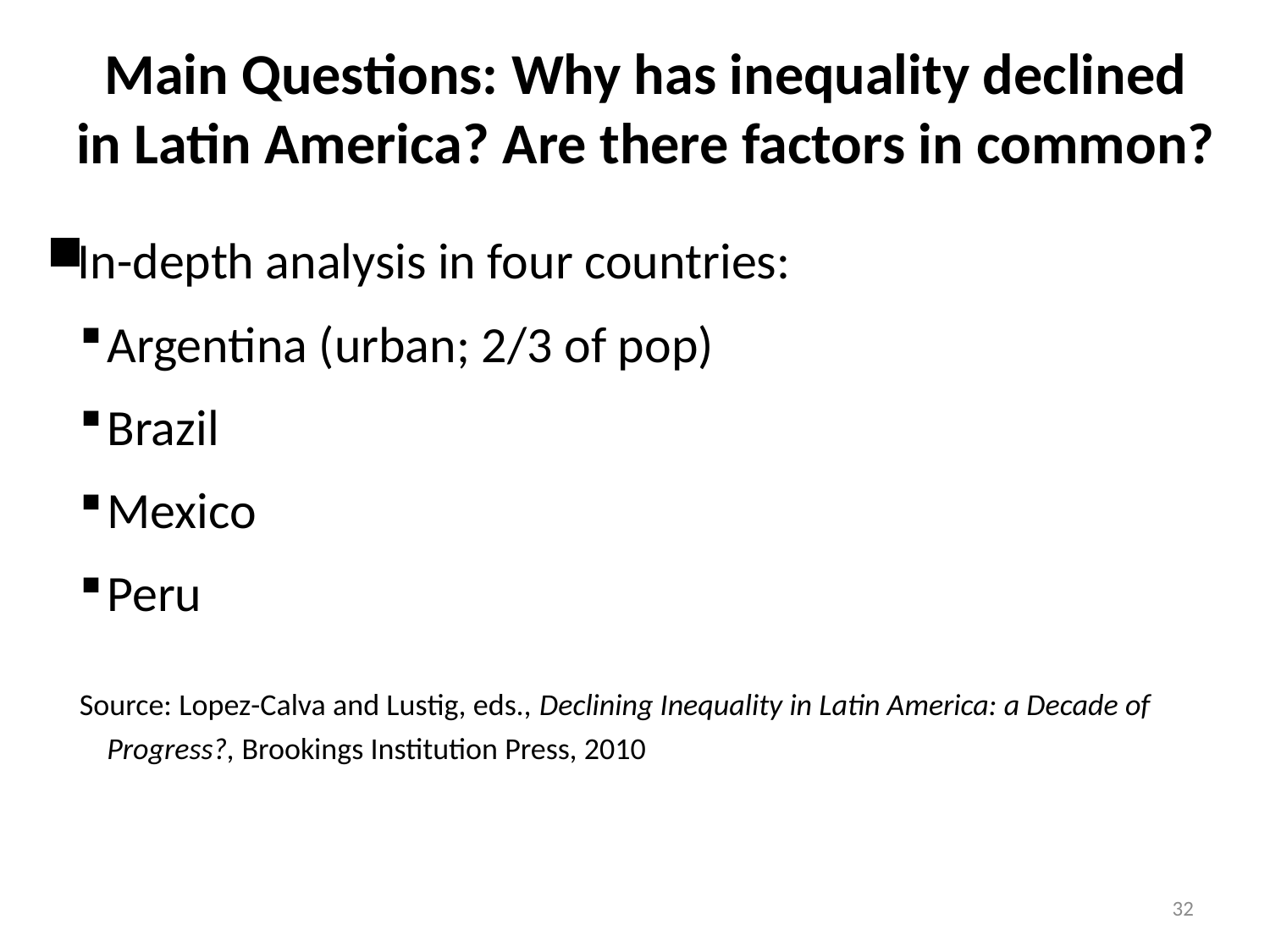

# Main Questions: Why has inequality declined in Latin America? Are there factors in common?
In-depth analysis in four countries:
Argentina (urban; 2/3 of pop)
Brazil
Mexico
Peru

Source: Lopez-Calva and Lustig, eds., Declining Inequality in Latin America: a Decade of Progress?, Brookings Institution Press, 2010

32